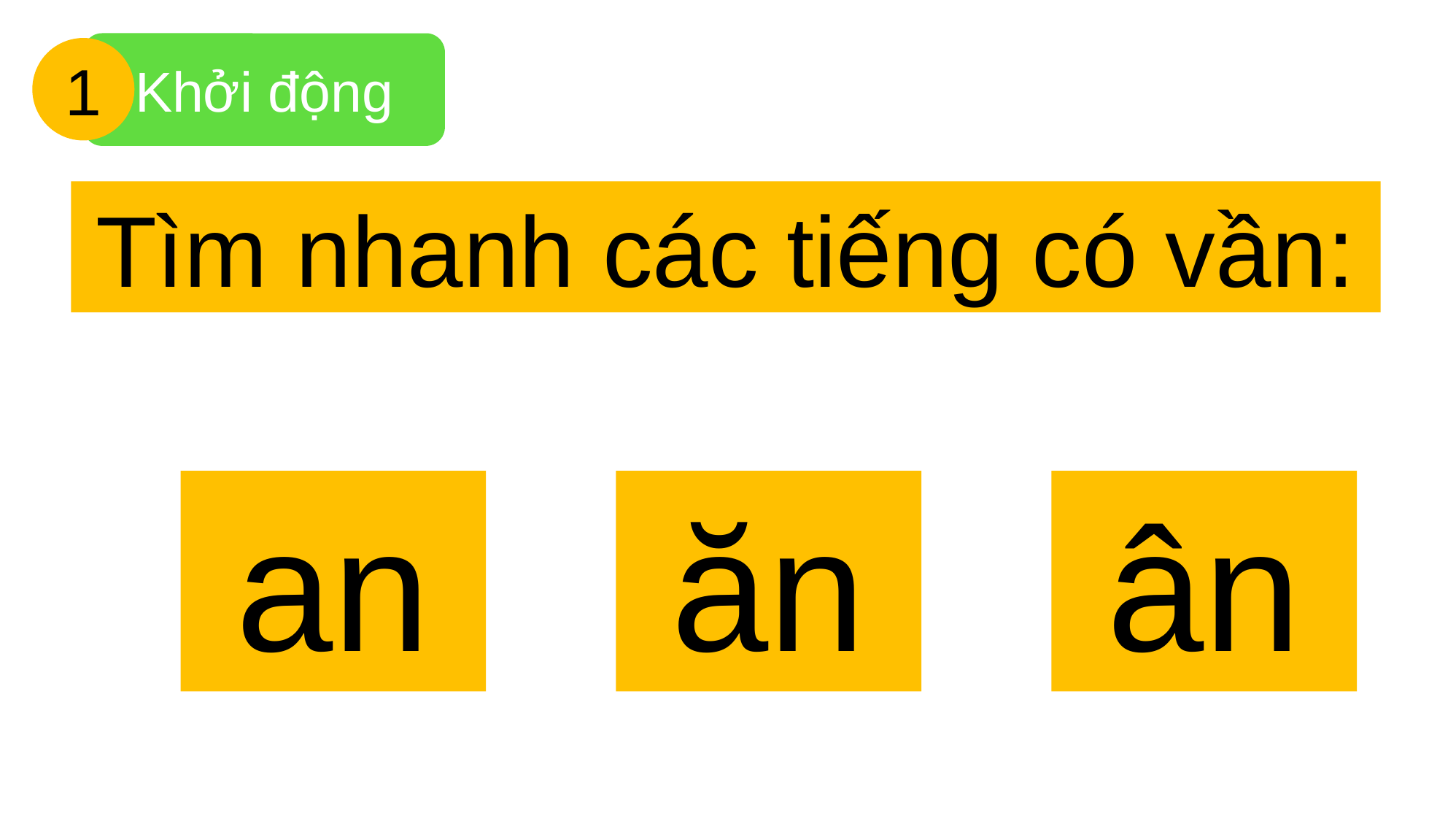

Khởi động
1
Tìm nhanh các tiếng có vần:
an
ăn
ân